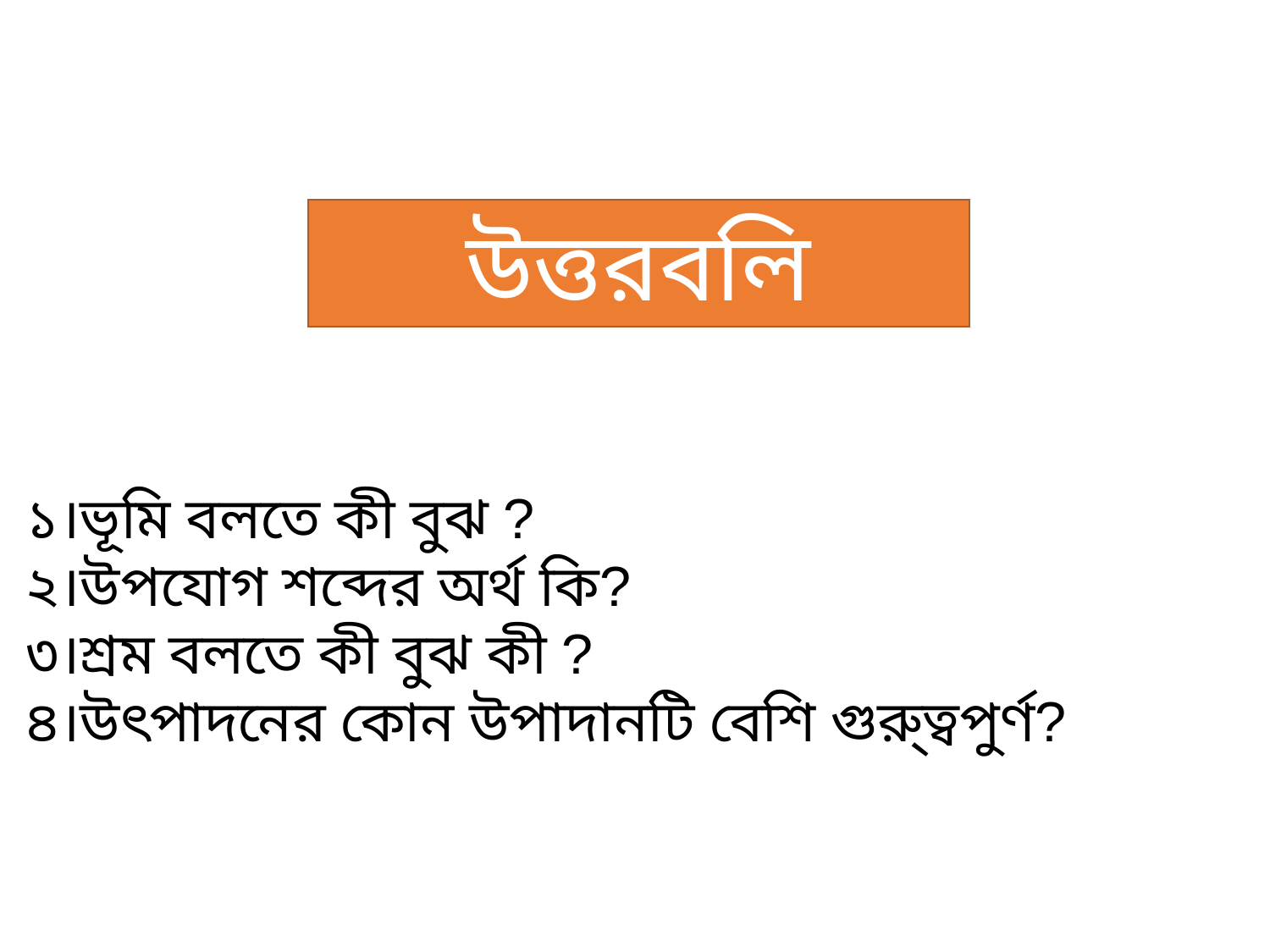

উত্তরবলি
১।ভূমি বলতে কী বুঝ ?
২।উপযোগ শব্দের অর্থ কি?
৩।শ্রম বলতে কী বুঝ কী ?
৪।উৎপাদনের কোন উপাদানটি বেশি গুরু্ত্বপুর্ণ?